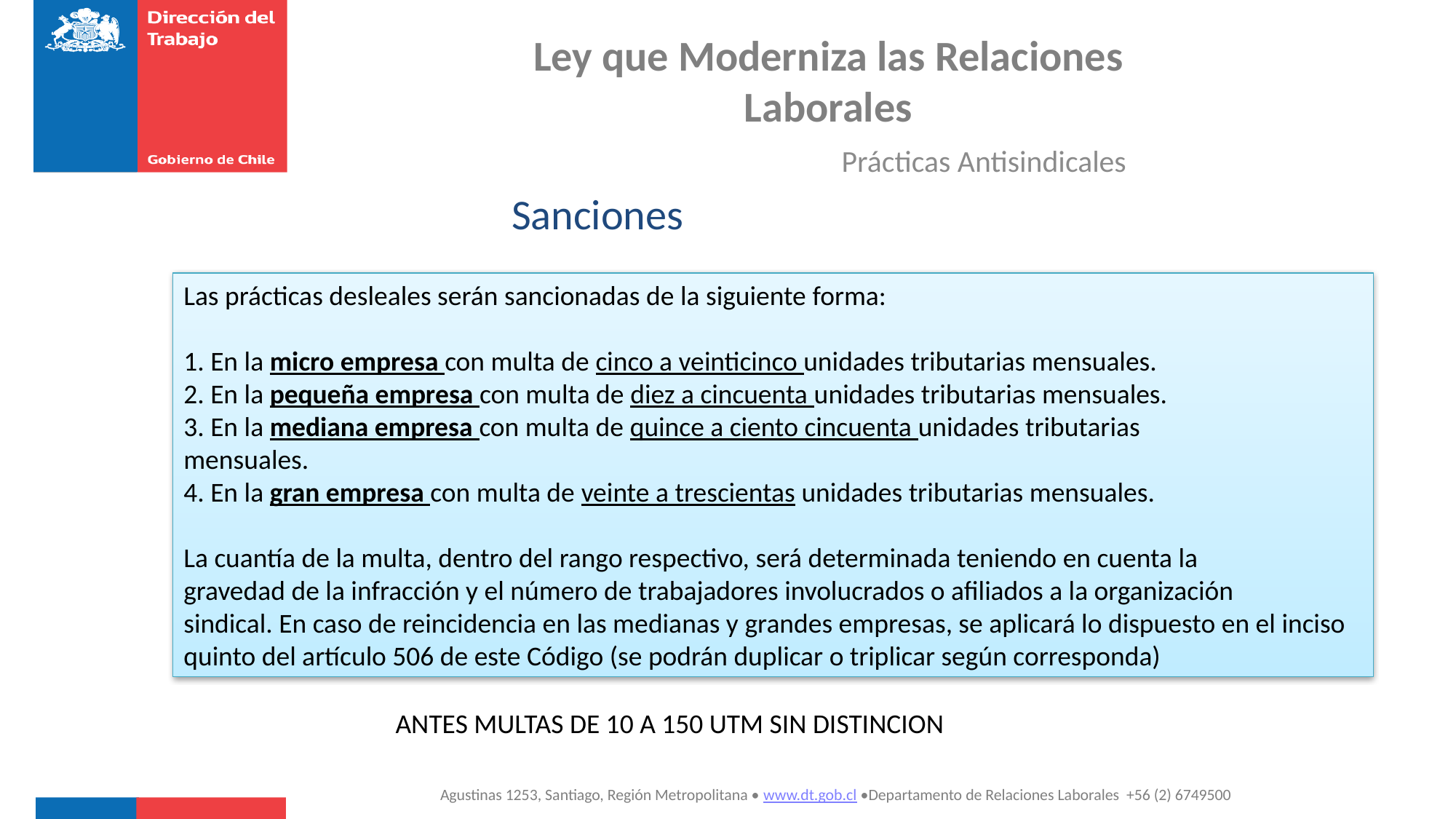

# Ley que Moderniza las Relaciones Laborales
Prácticas Antisindicales
Sanciones
Las prácticas desleales serán sancionadas de la siguiente forma:

1. En la micro empresa con multa de cinco a veinticinco unidades tributarias mensuales.
2. En la pequeña empresa con multa de diez a cincuenta unidades tributarias mensuales.
3. En la mediana empresa con multa de quince a ciento cincuenta unidades tributarias
mensuales.
4. En la gran empresa con multa de veinte a trescientas unidades tributarias mensuales.

La cuantía de la multa, dentro del rango respectivo, será determinada teniendo en cuenta la
gravedad de la infracción y el número de trabajadores involucrados o afiliados a la organización
sindical. En caso de reincidencia en las medianas y grandes empresas, se aplicará lo dispuesto en el inciso quinto del artículo 506 de este Código (se podrán duplicar o triplicar según corresponda)
ANTES MULTAS DE 10 A 150 UTM SIN DISTINCION